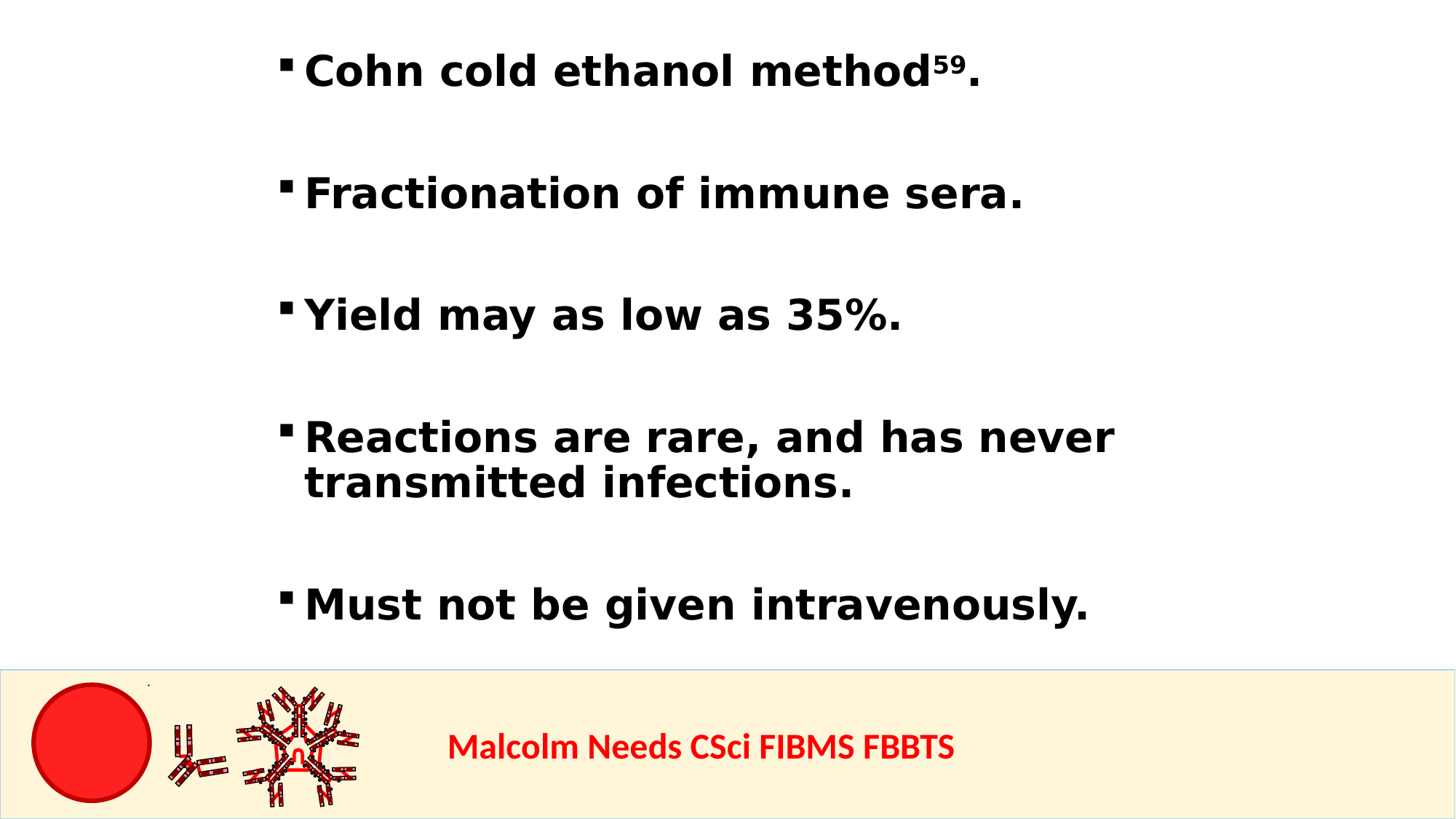

Cohn cold ethanol method59.

Fractionation of immune sera.

Yield may as low as 35%.

Reactions are rare, and has never transmitted infections.

Must not be given intravenously.
				Malcolm Needs CSci FIBMS FBBTS